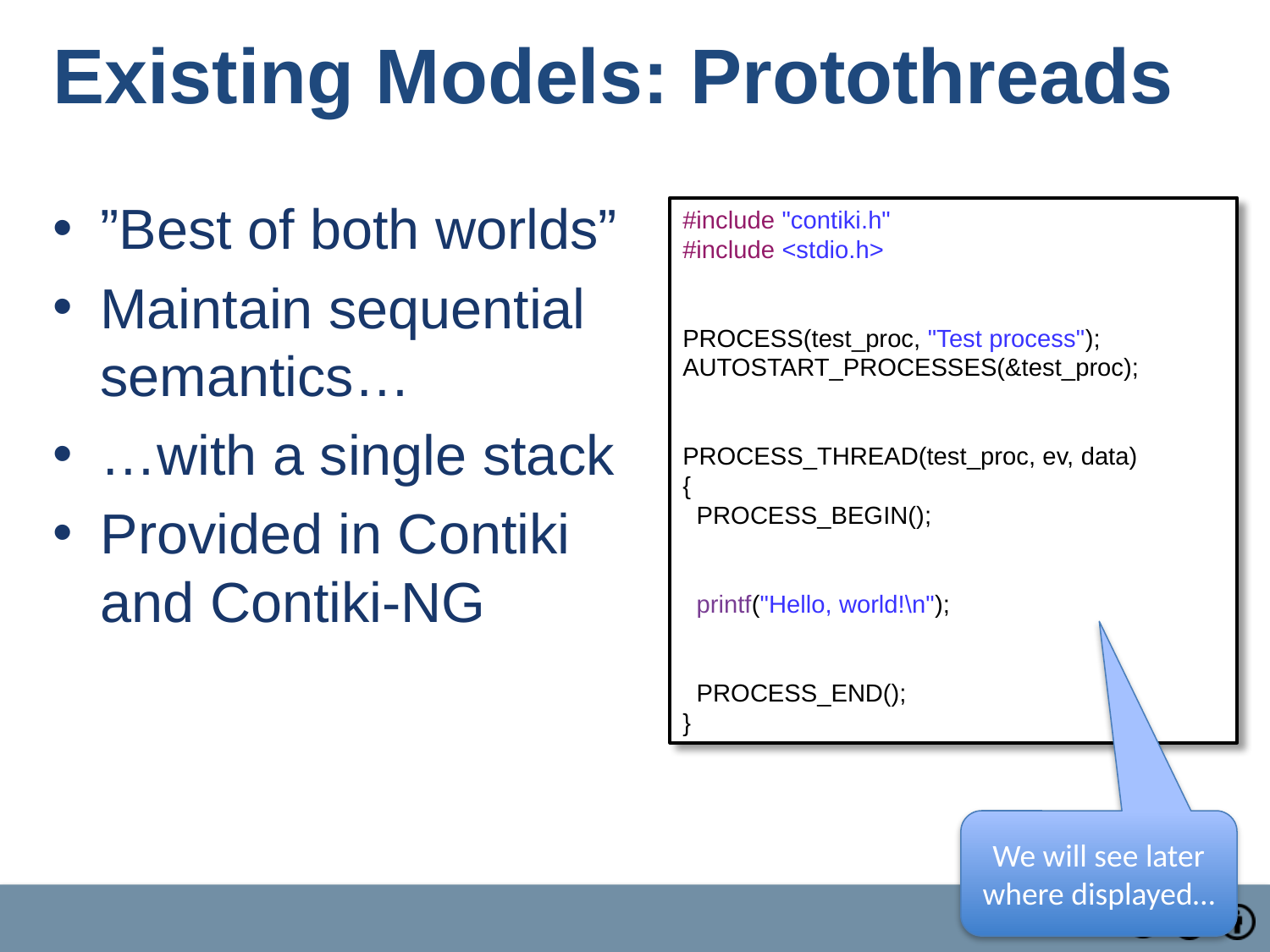

# Existing Models: Protothreads
”Best of both worlds”
Maintain sequential semantics…
…with a single stack
Provided in Contiki and Contiki-NG

#include "contiki.h"
#include <stdio.h>

PROCESS(test_proc, "Test process");
AUTOSTART_PROCESSES(&test_proc);

PROCESS_THREAD(test_proc, ev, data)
{
  PROCESS_BEGIN();

  printf("Hello, world!\n");

  PROCESS_END();
}
We will see later where displayed…